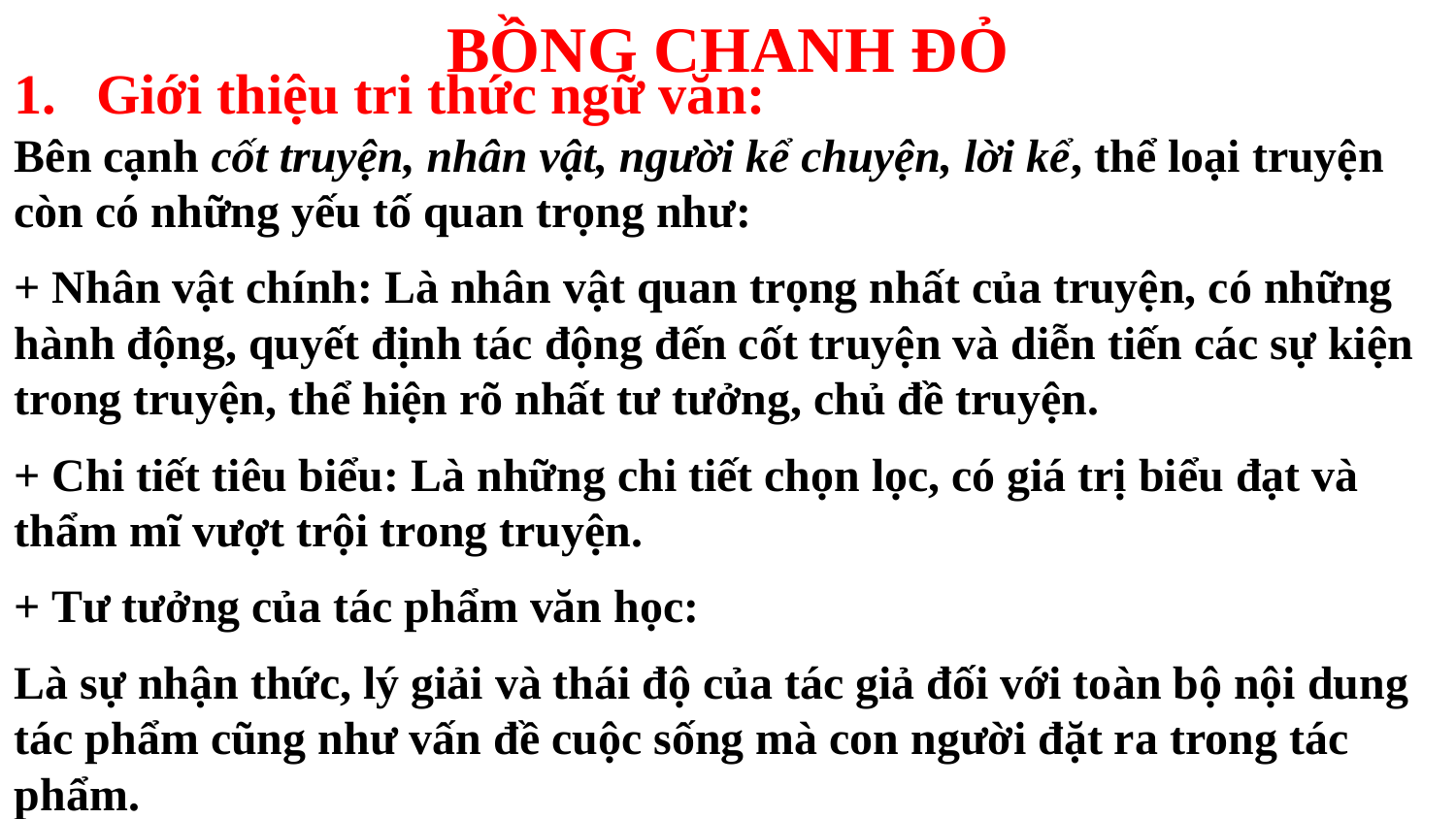

BỒNG CHANH ĐỎ
Giới thiệu tri thức ngữ văn:
Bên cạnh cốt truyện, nhân vật, người kể chuyện, lời kể, thể loại truyện còn có những yếu tố quan trọng như:
+ Nhân vật chính: Là nhân vật quan trọng nhất của truyện, có những hành động, quyết định tác động đến cốt truyện và diễn tiến các sự kiện trong truyện, thể hiện rõ nhất tư tưởng, chủ đề truyện.
+ Chi tiết tiêu biểu: Là những chi tiết chọn lọc, có giá trị biểu đạt và thẩm mĩ vượt trội trong truyện.
+ Tư tưởng của tác phẩm văn học:
Là sự nhận thức, lý giải và thái độ của tác giả đối với toàn bộ nội dung tác phẩm cũng như vấn đề cuộc sống mà con người đặt ra trong tác phẩm.